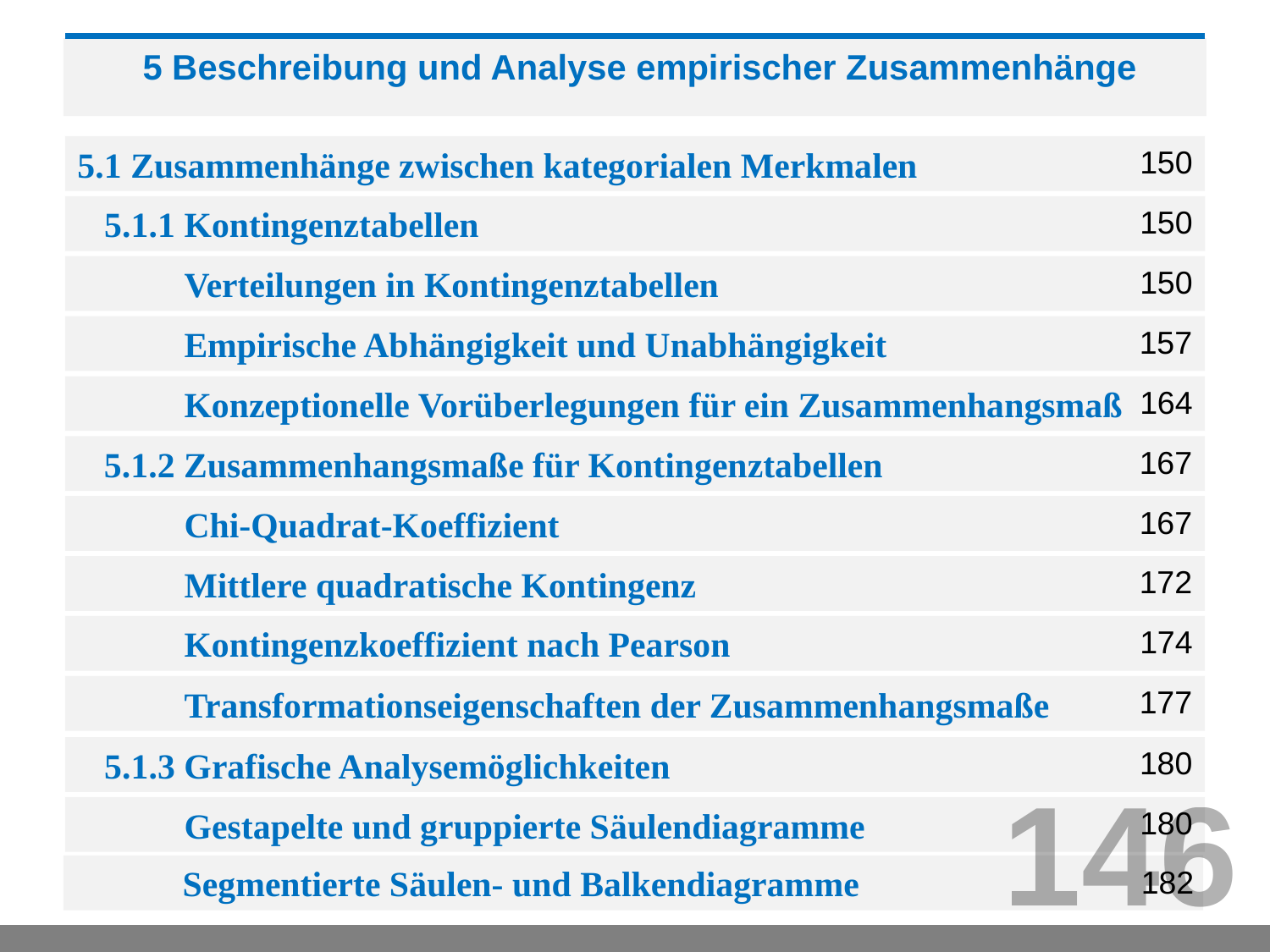

5 Beschreibung und Analyse empirischer Zusammenhänge
5.1 Zusammenhänge zwischen kategorialen Merkmalen
150
   5.1.1 Kontingenztabellen
150
            Verteilungen in Kontingenztabellen
150
157
            Empirische Abhängigkeit und Unabhängigkeit
164
            Konzeptionelle Vorüberlegungen für ein Zusammenhangsmaß
167
   5.1.2 Zusammenhangsmaße für Kontingenztabellen
            Chi-Quadrat-Koeffizient
167
172
            Mittlere quadratische Kontingenz
            Kontingenzkoeffizient nach Pearson
174
177
            Transformationseigenschaften der Zusammenhangsmaße
180
   5.1.3 Grafische Analysemöglichkeiten
146
            Gestapelte und gruppierte Säulendiagramme
180
            Segmentierte Säulen- und Balkendiagramme
182